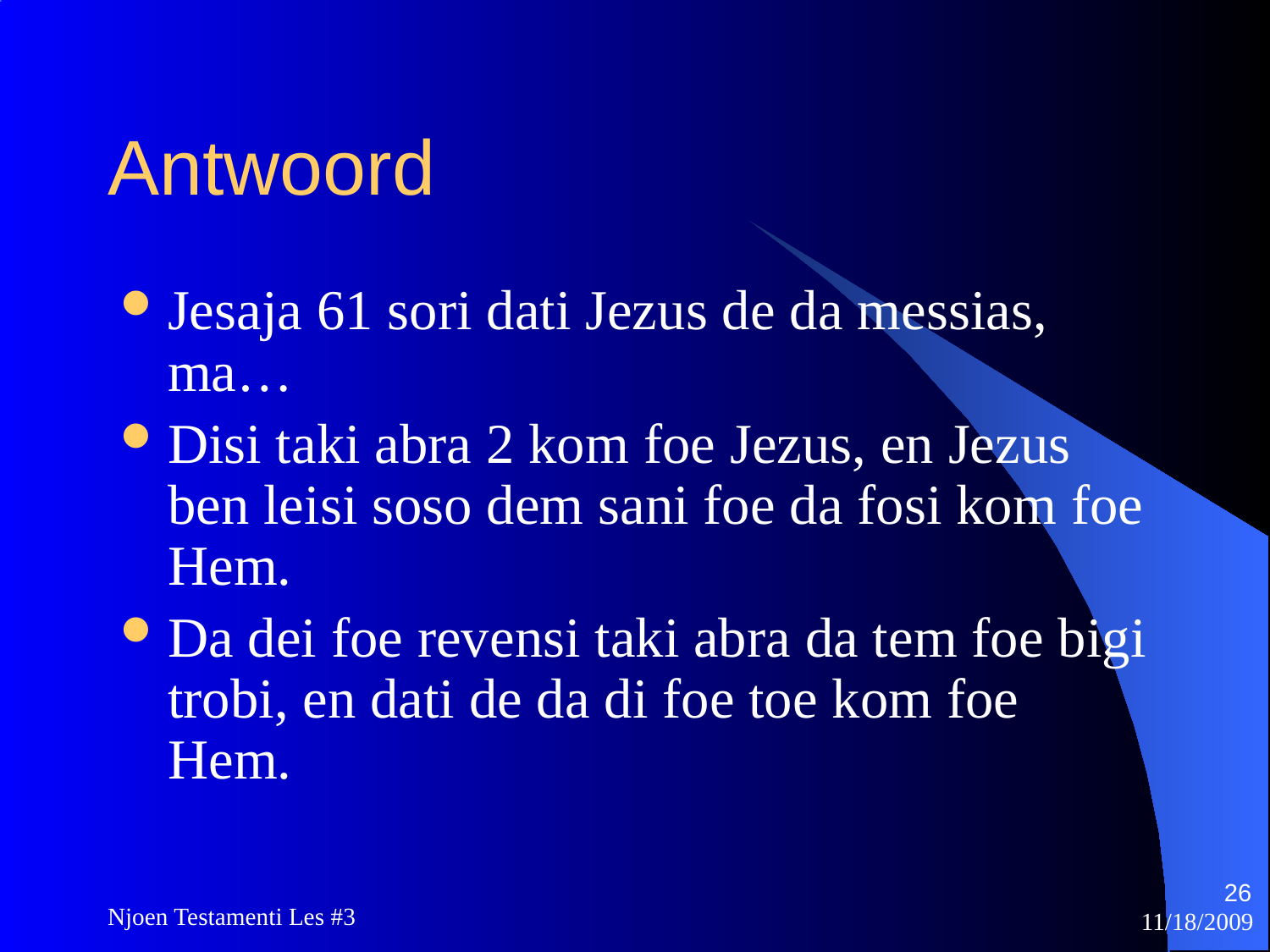

# Antwoord
Jesaja 61 sori dati Jezus de da messias, ma…
Disi taki abra 2 kom foe Jezus, en Jezus ben leisi soso dem sani foe da fosi kom foe Hem.
Da dei foe revensi taki abra da tem foe bigi trobi, en dati de da di foe toe kom foe Hem.
26
Njoen Testamenti Les #3
11/18/2009